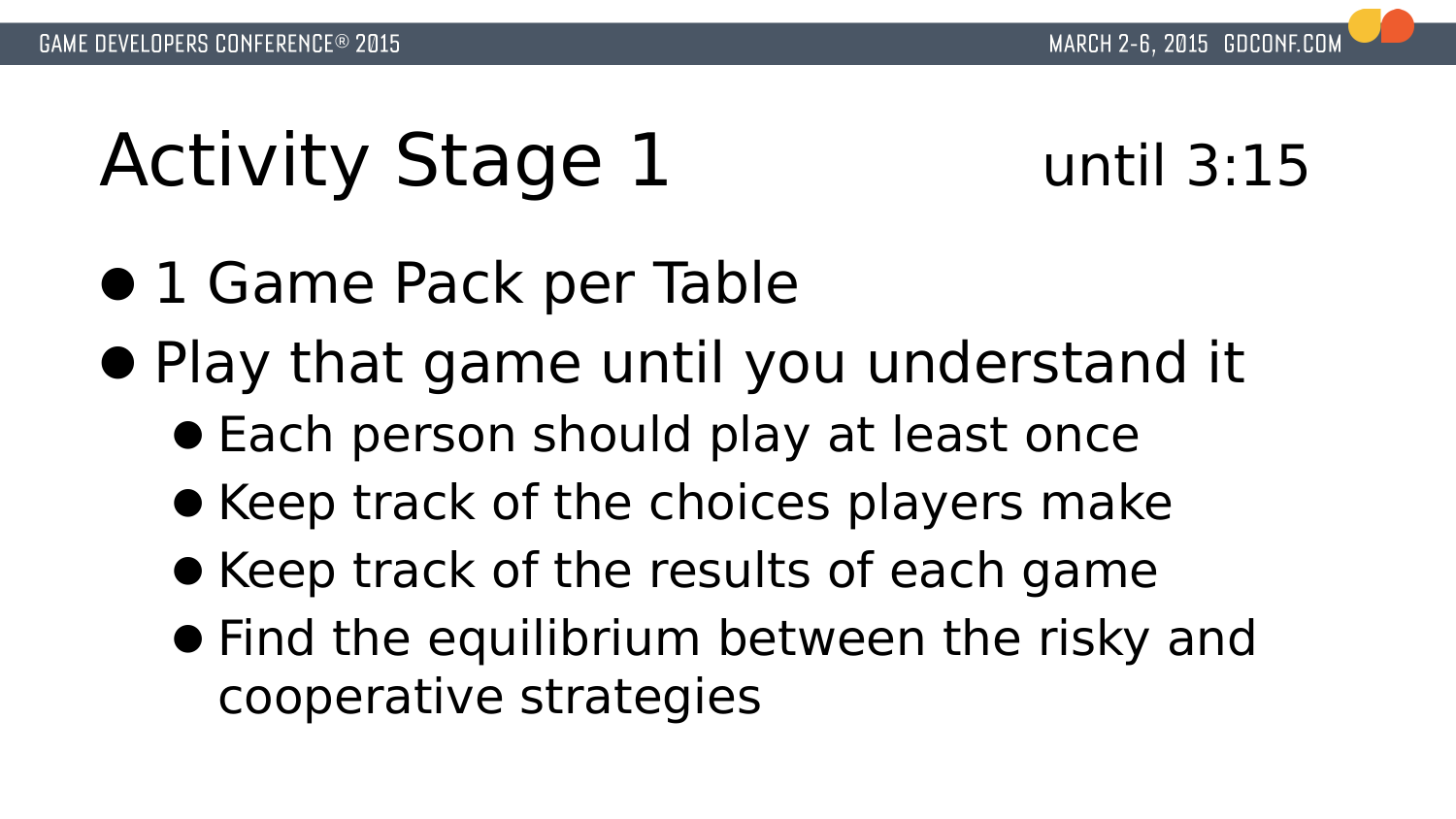

# Activity Stage 1 		   until 3:15
1 Game Pack per Table
Play that game until you understand it
Each person should play at least once
Keep track of the choices players make
Keep track of the results of each game
Find the equilibrium between the risky and cooperative strategies